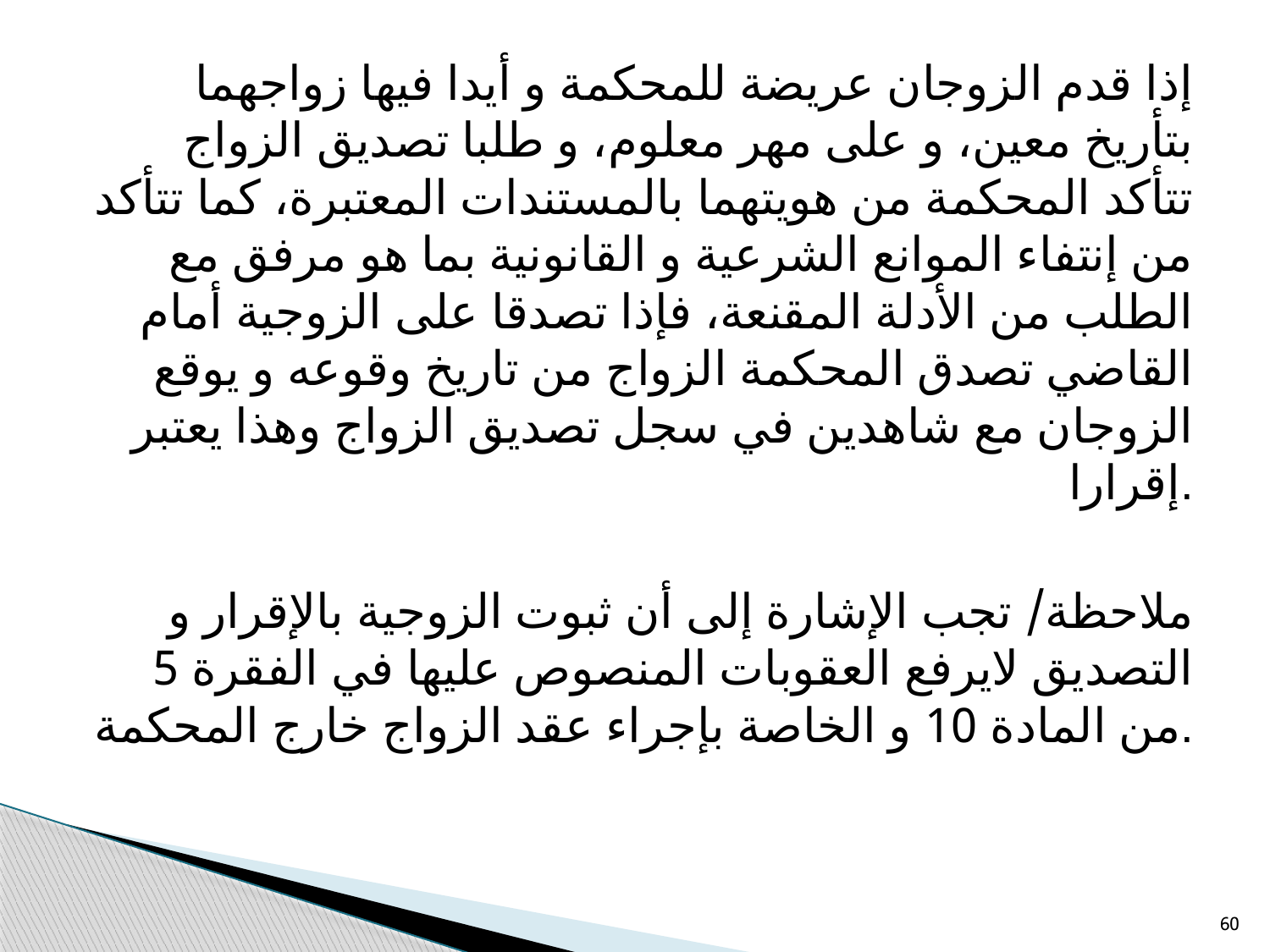

إذا قدم الزوجان عريضة للمحكمة و أيدا فيها زواجهما بتأريخ معين، و على مهر معلوم، و طلبا تصديق الزواج تتأكد المحكمة من هويتهما بالمستندات المعتبرة، كما تتأكد من إنتفاء الموانع الشرعية و القانونية بما هو مرفق مع الطلب من الأدلة المقنعة، فإذا تصدقا على الزوجية أمام القاضي تصدق المحكمة الزواج من تاريخ وقوعه و يوقع الزوجان مع شاهدين في سجل تصديق الزواج وهذا يعتبر إقرارا.

ملاحظة/ تجب الإشارة إلى أن ثبوت الزوجية بالإقرار و التصديق لايرفع العقوبات المنصوص عليها في الفقرة 5 من المادة 10 و الخاصة بإجراء عقد الزواج خارج المحكمة.
60